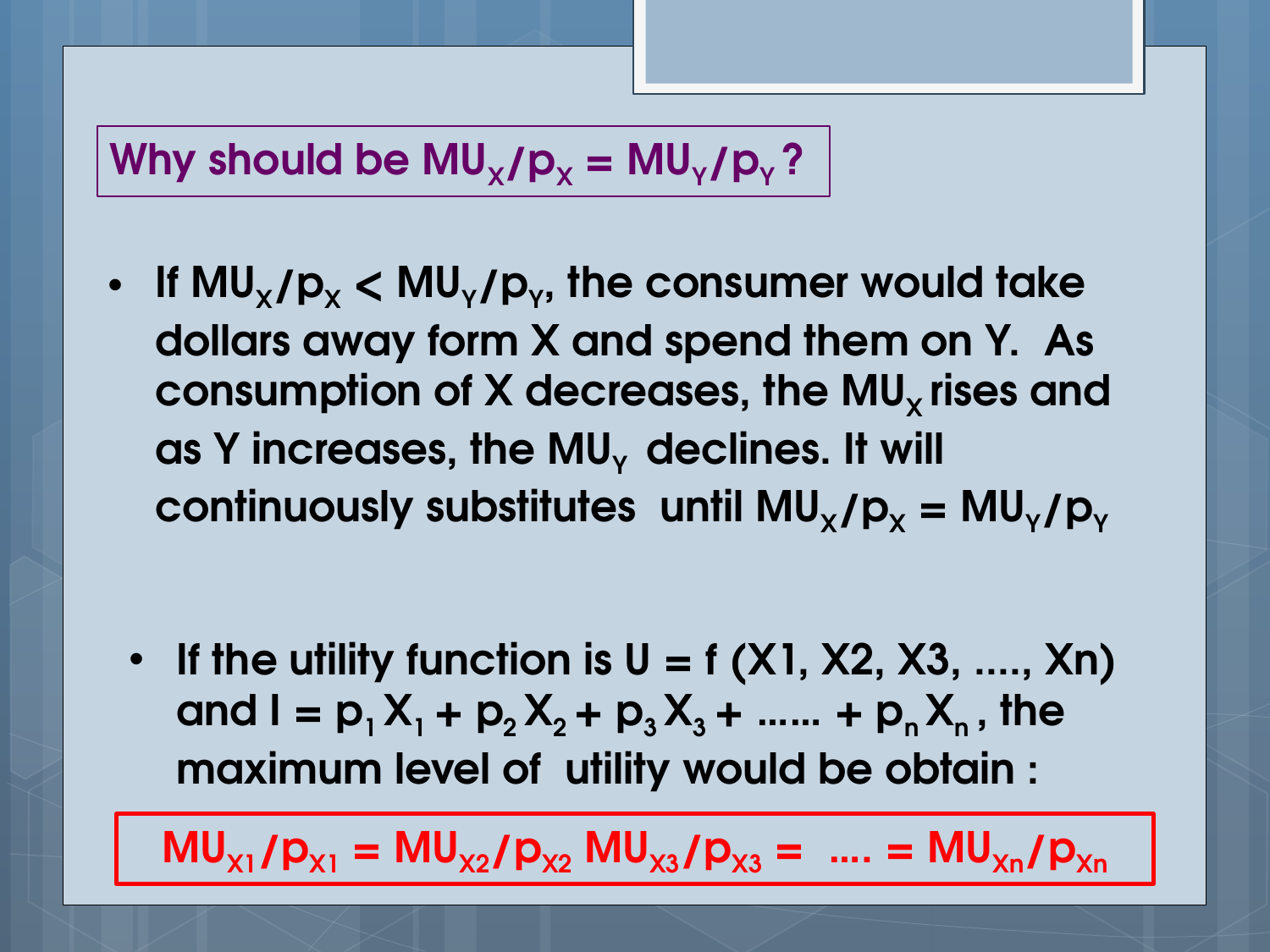

Why should be MUX/pX = MUY/pY ?
If MUX/pX < MUY/pY, the consumer would take dollars away form X and spend them on Y.  As consumption of X decreases, the MUX rises and as Y increases, the MUY  declines. It will continuously substitutes  until MUX/pX = MUY/pY
If the utility function is U = f (X1, X2, X3, ...., Xn) and I = p1 X1 + p2 X2 + p3 X3 + …… + pn Xn , the maximum level of  utility would be obtain :
MUX1/pX1 = MUX2/pX2 MUX3/pX3 =  …. = MUXn/pXn